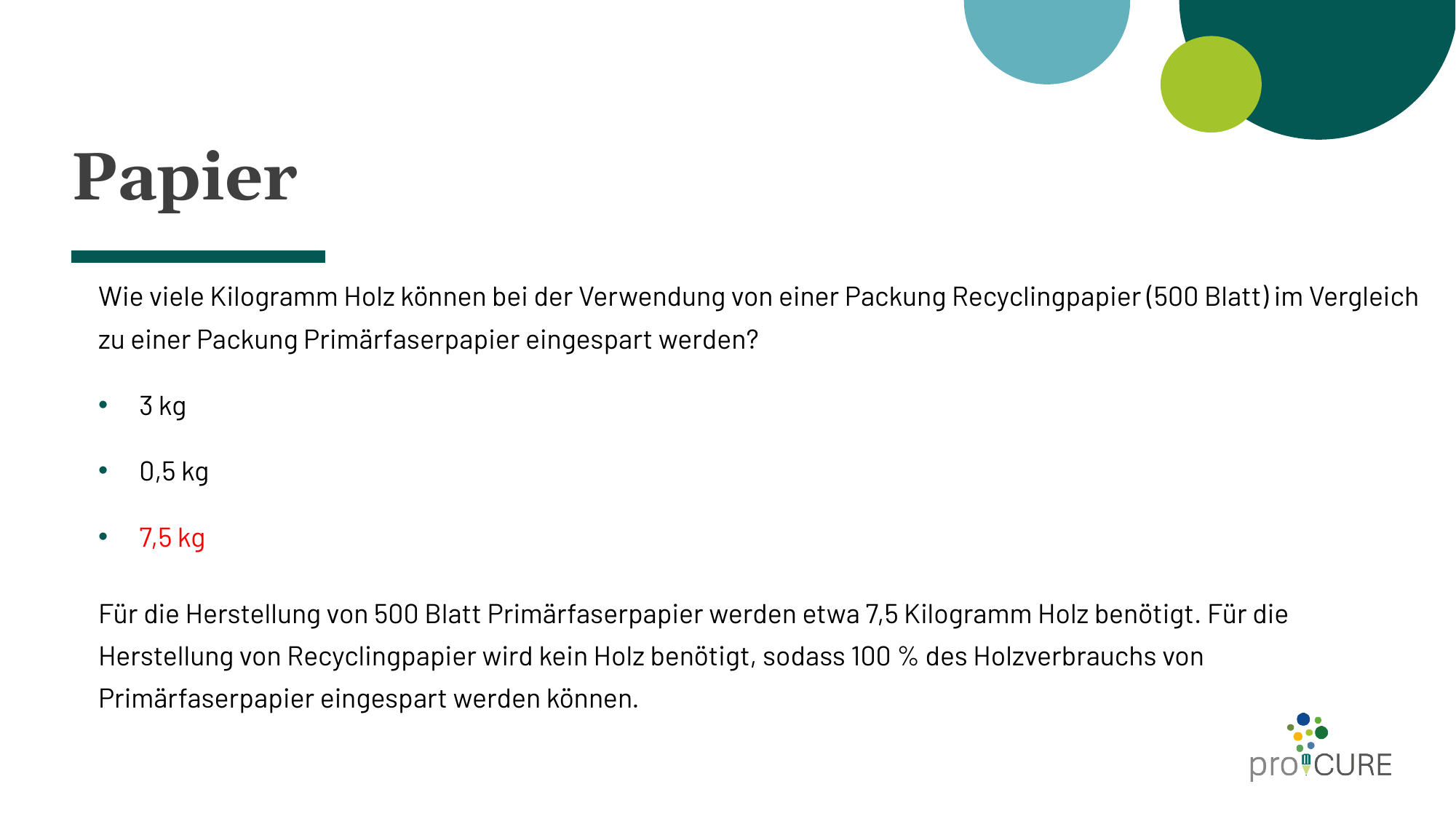

# Papier
Wie viele Kilogramm Holz können bei der Verwendung von einer Packung Recyclingpapier (500 Blatt) im Vergleich zu einer Packung Primärfaserpapier eingespart werden?
3 kg
0,5 kg
7,5 kg
Für die Herstellung von 500 Blatt Primärfaserpapier werden etwa 7,5 Kilogramm Holz benötigt. Für die Herstellung von Recyclingpapier wird kein Holz benötigt, sodass 100 % des Holzverbrauchs von Primärfaserpapier eingespart werden können.